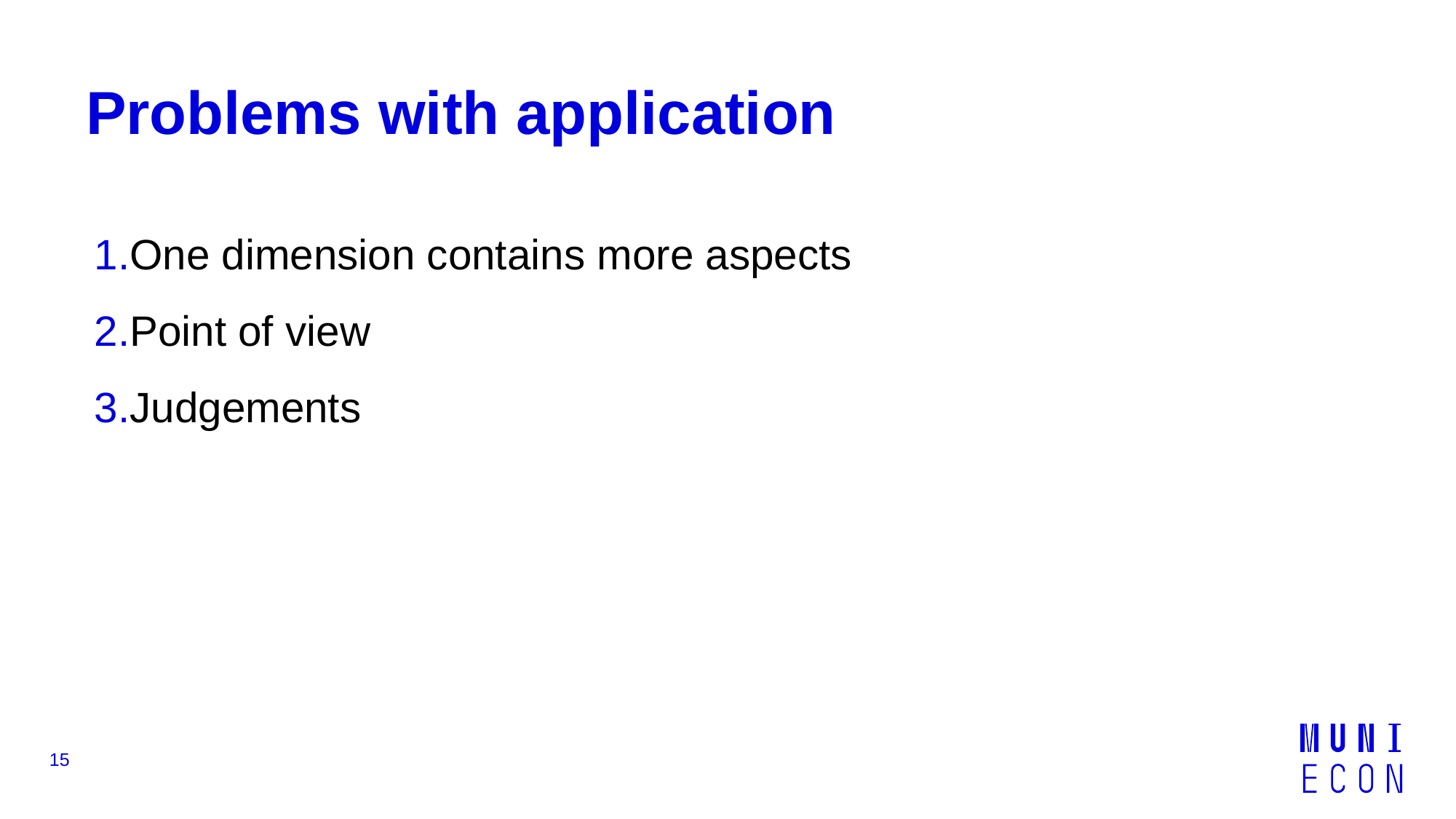

# Problems with application
One dimension contains more aspects
Point of view
Judgements

15